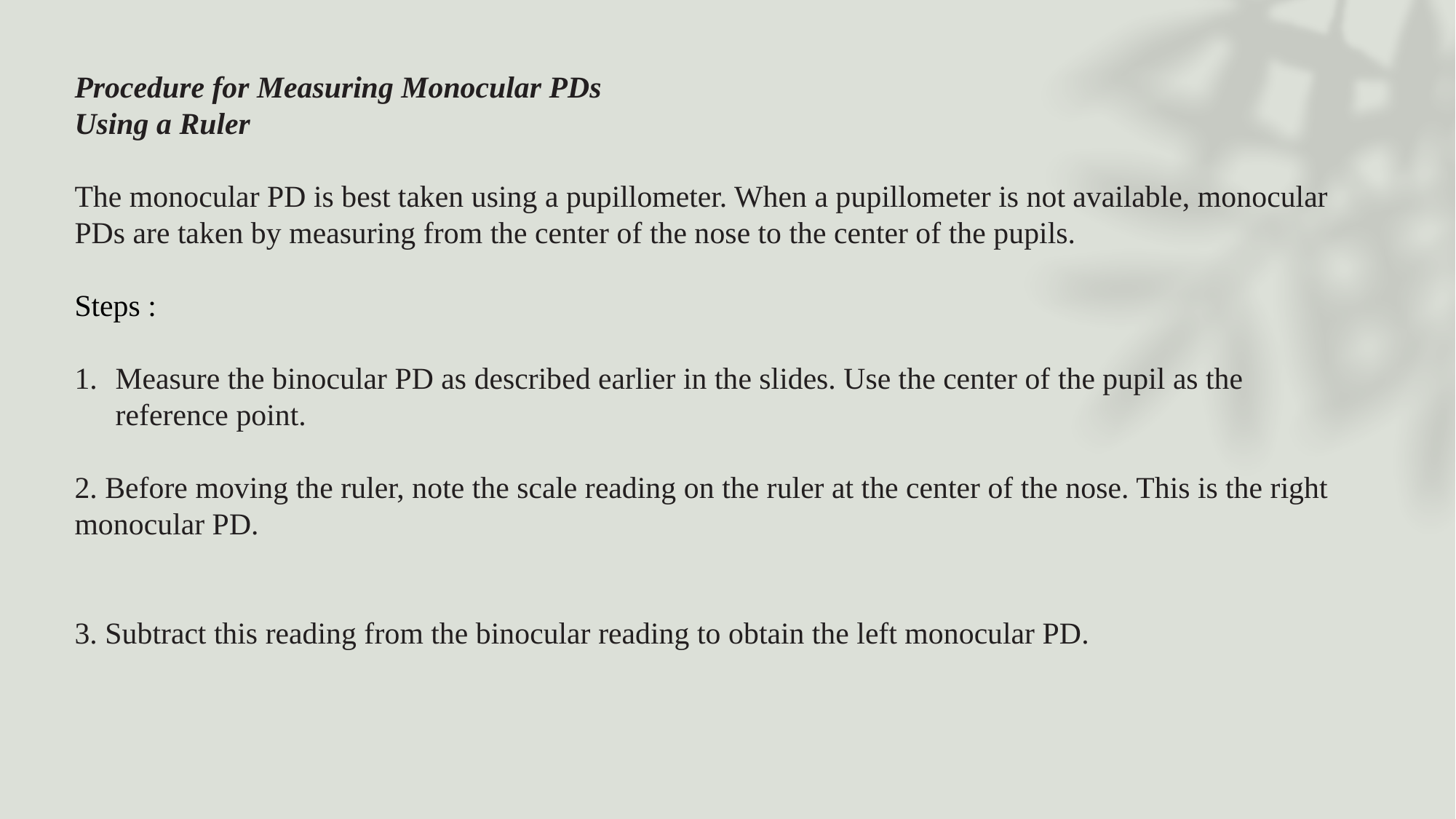

Procedure for Measuring Monocular PDs
Using a Ruler
The monocular PD is best taken using a pupillometer. When a pupillometer is not available, monocular PDs are taken by measuring from the center of the nose to the center of the pupils.

Steps :

Measure the binocular PD as described earlier in the slides. Use the center of the pupil as the
reference point.
2. Before moving the ruler, note the scale reading on the ruler at the center of the nose. This is the right
monocular PD.

3. Subtract this reading from the binocular reading to obtain the left monocular PD.